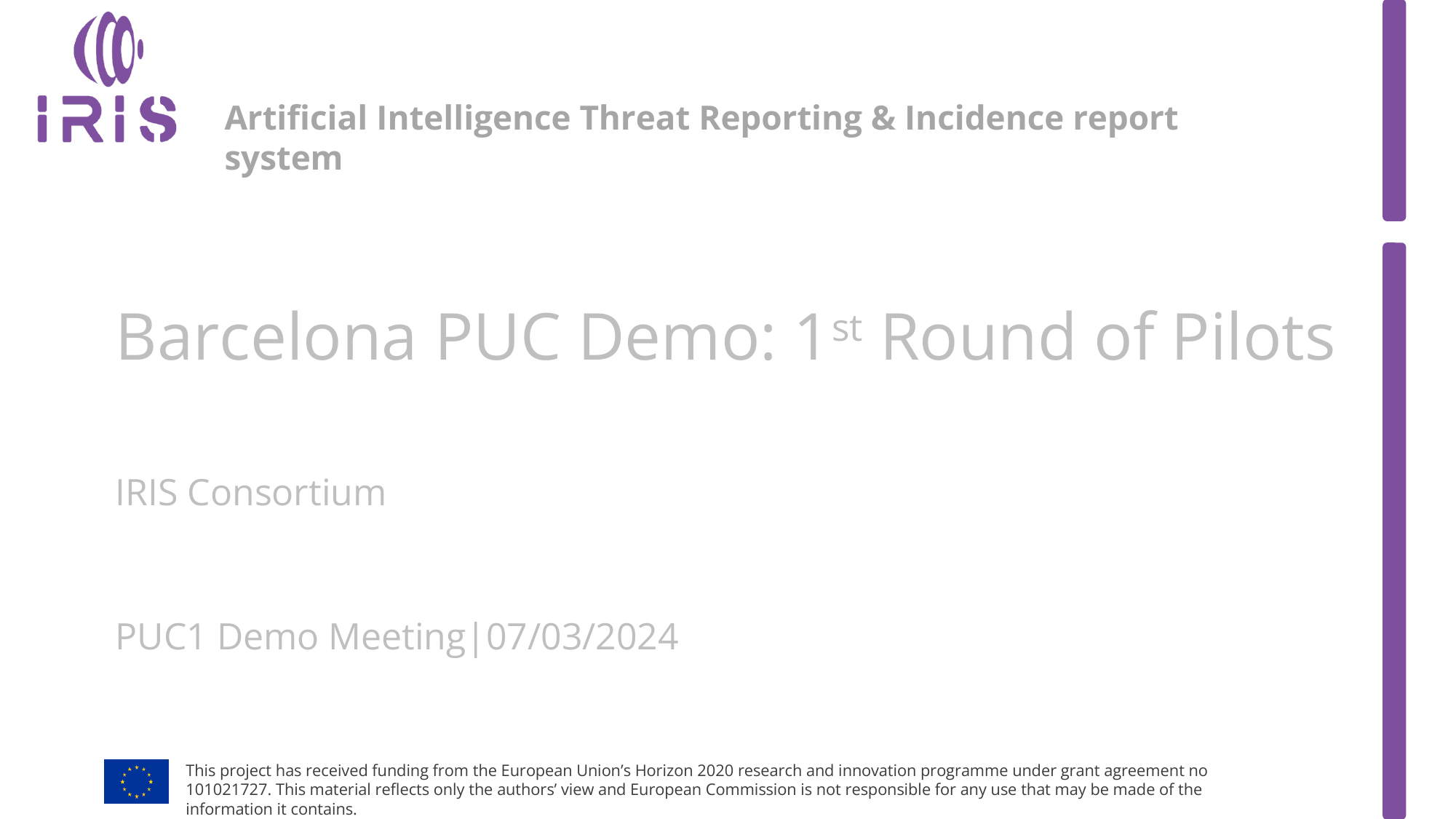

# Barcelona PUC Demo: 1st Round of Pilots
IRIS Consortium
PUC1 Demo Meeting|07/03/2024